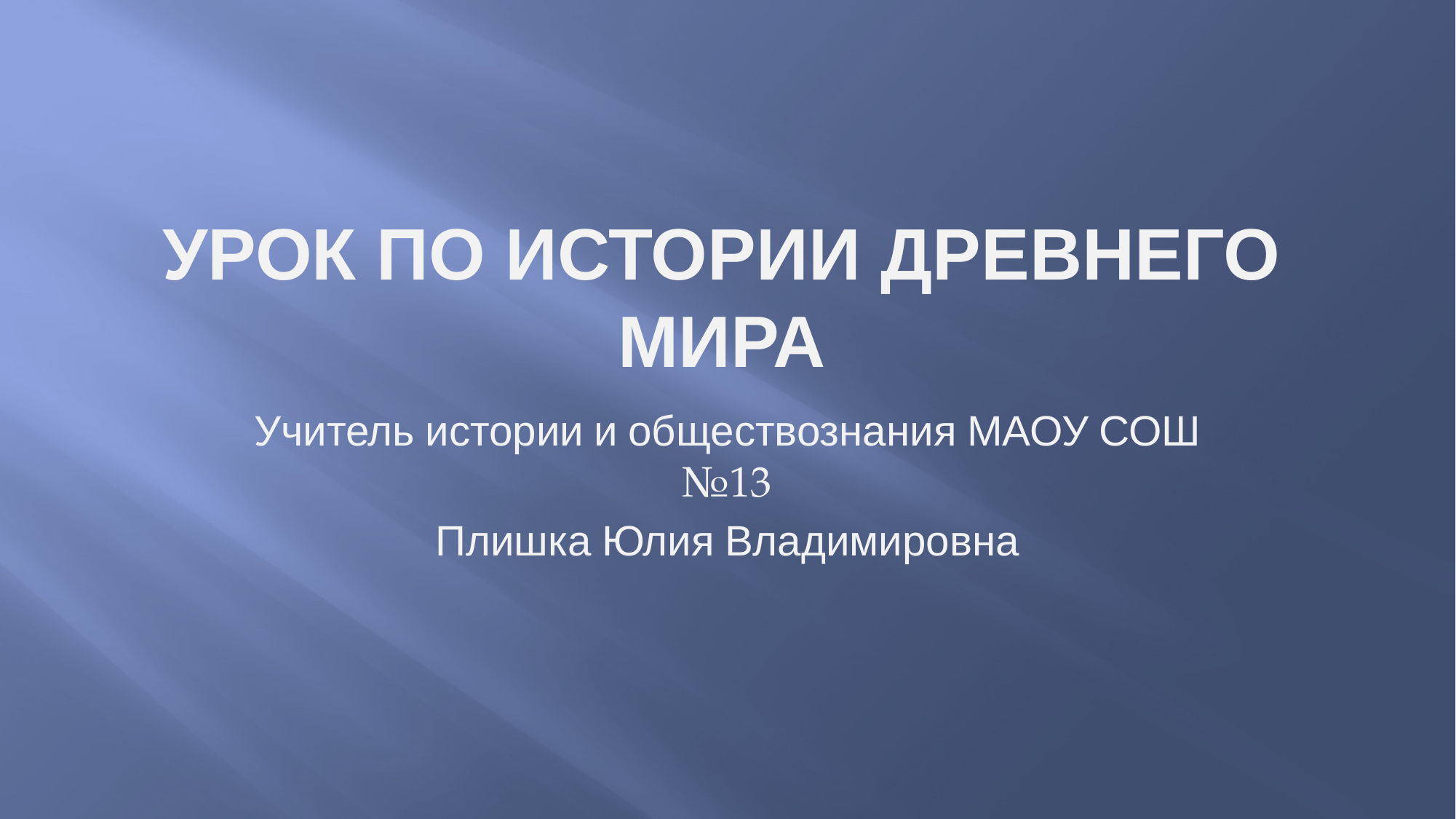

# Урок по истории древнего мира
Учитель истории и обществознания МАОУ СОШ №13
Плишка Юлия Владимировна